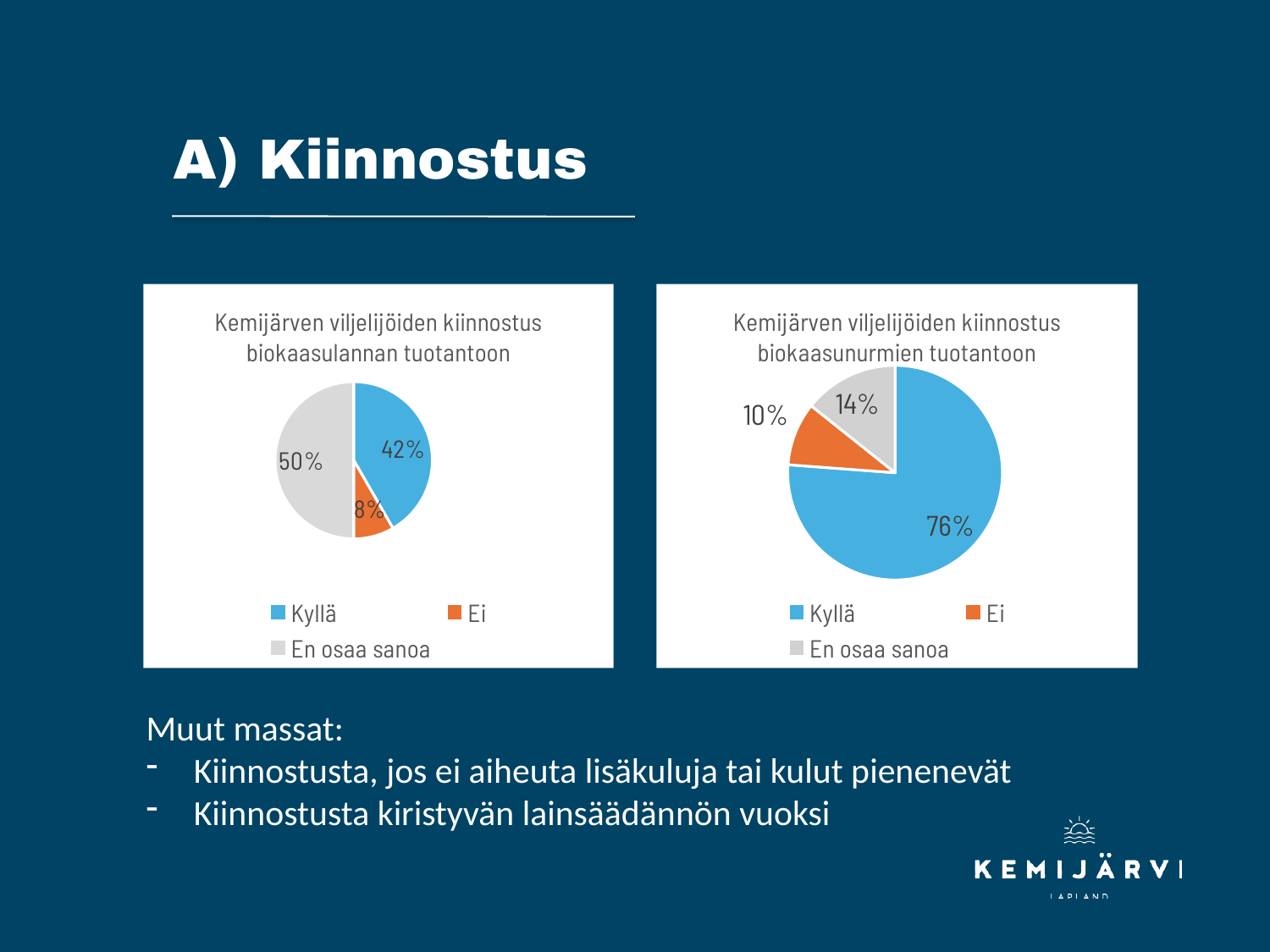

# A) Kiinnostus

### Chart: Kemijärven viljelijöiden kiinnostus biokaasulannan tuotantoon

| Category | Vastanneiden kiinnostus biokaasulannan tuotantoon |
|---|---|
| Kyllä | 0.4166666666666667 |
| Ei | 0.08333333333333333 |
| En osaa sanoa | 0.5 |

### Chart: Kemijärven viljelijöiden kiinnostus biokaasunurmien tuotantoon

| Category | Kiinnostus biokaasunurmien tuotantoon |
|---|---|
| Kyllä | 0.7619047619047619 |
| Ei | 0.09523809523809523 |
| En osaa sanoa | 0.14285714285714285 |
Muut massat:
Kiinnostusta, jos ei aiheuta lisäkuluja tai kulut pienenevät
Kiinnostusta kiristyvän lainsäädännön vuoksi